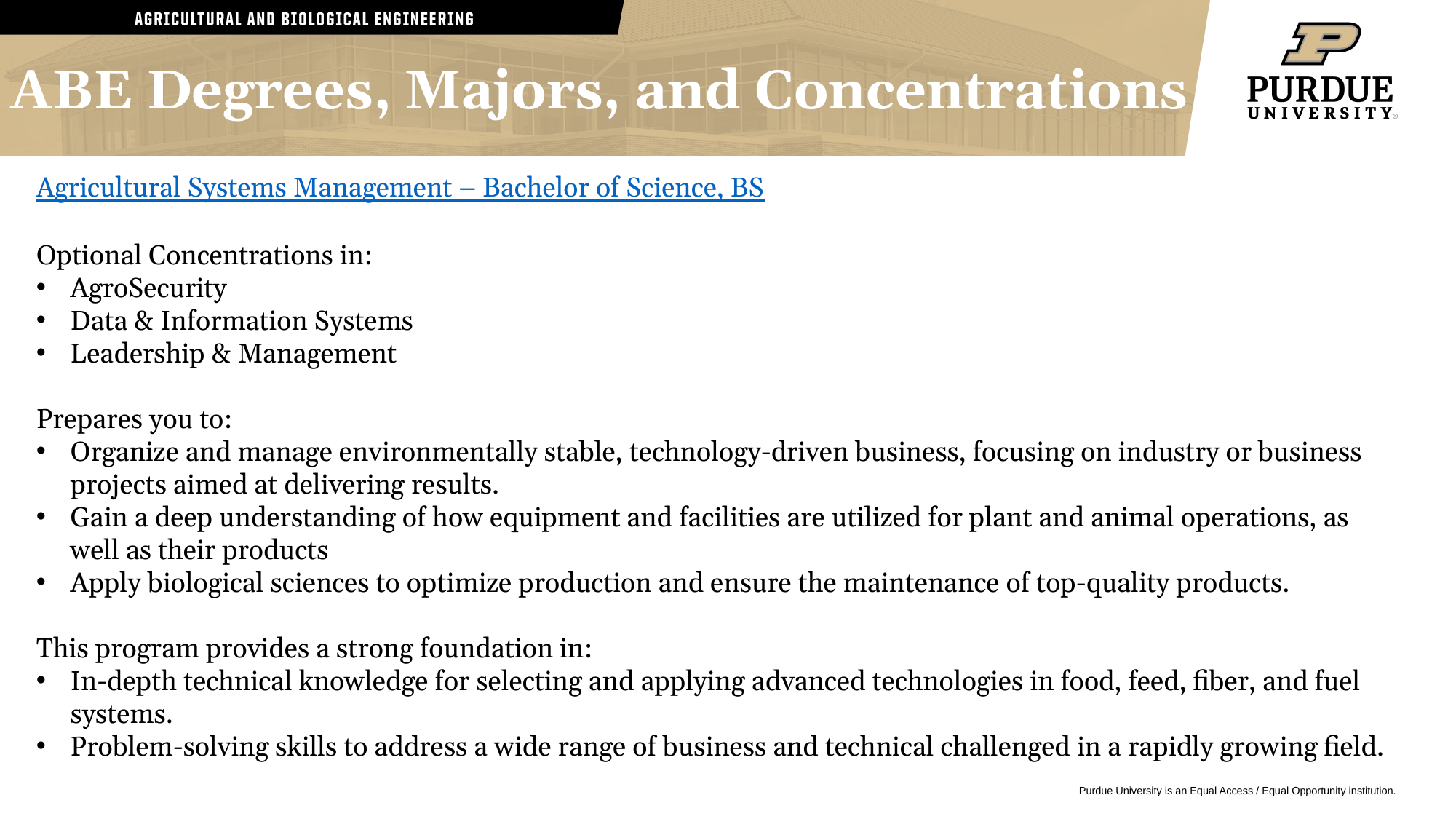

ABE Degrees, Majors, and Concentrations
Agricultural Systems Management – Bachelor of Science, BS

Optional Concentrations in:
AgroSecurity
Data & Information Systems
Leadership & Management

Prepares you to:
Organize and manage environmentally stable, technology-driven business, focusing on industry or business projects aimed at delivering results.
Gain a deep understanding of how equipment and facilities are utilized for plant and animal operations, as well as their products
Apply biological sciences to optimize production and ensure the maintenance of top-quality products.

This program provides a strong foundation in:
In-depth technical knowledge for selecting and applying advanced technologies in food, feed, fiber, and fuel systems.
Problem-solving skills to address a wide range of business and technical challenged in a rapidly growing field.